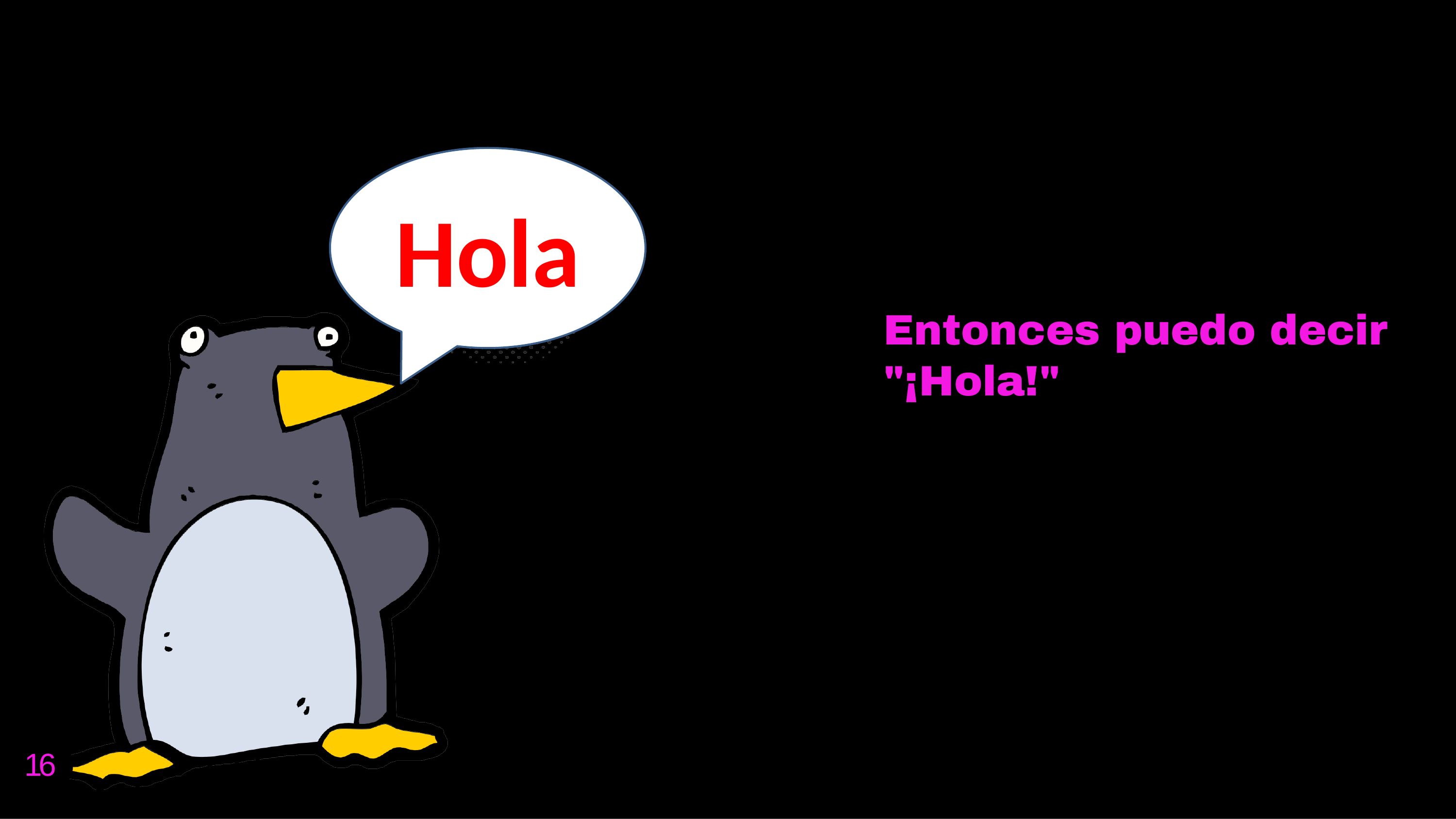

Hola

# Entonces puedo decir "¡Hola!"

16